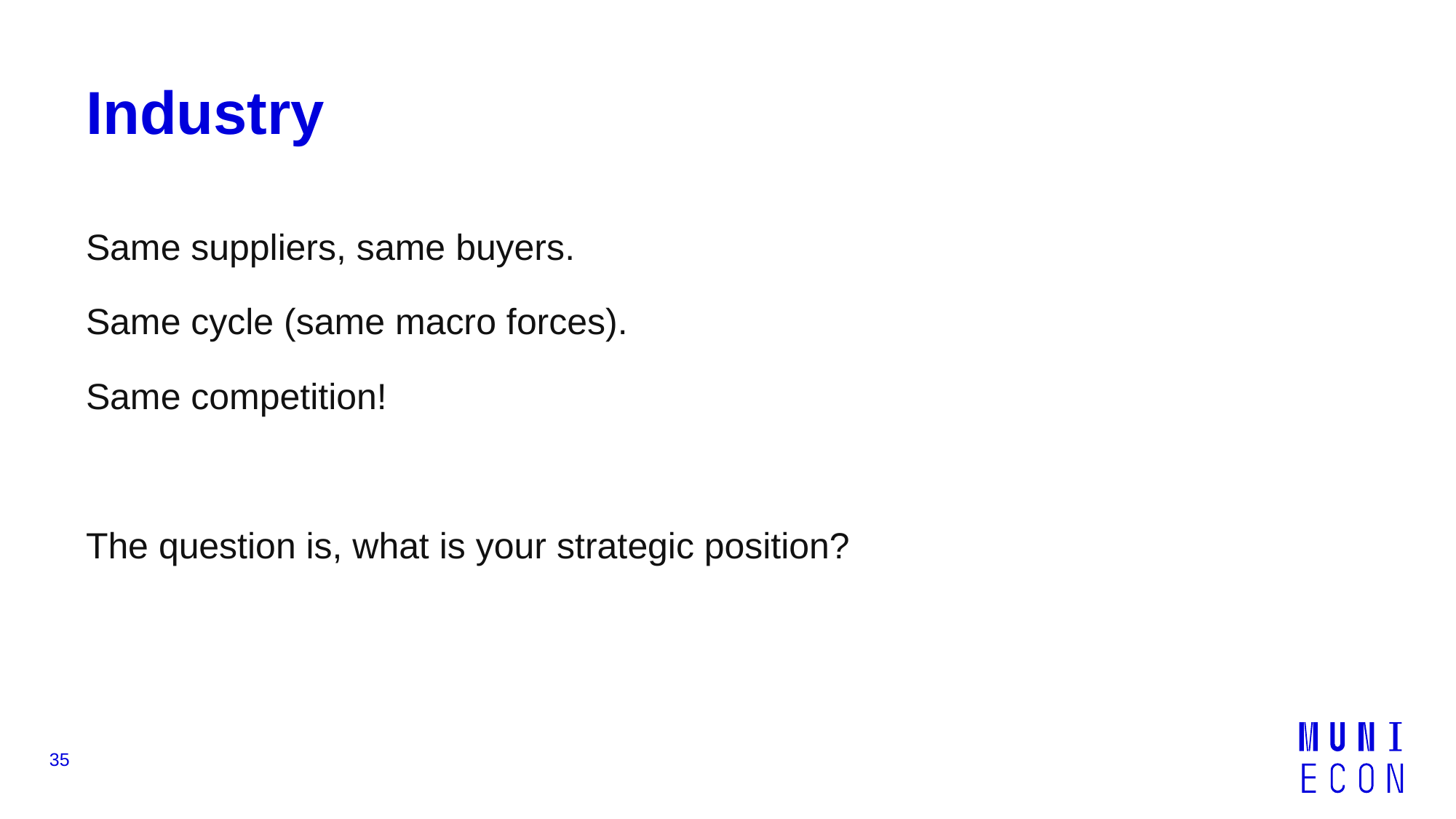

# Industry
Same suppliers, same buyers.
Same cycle (same macro forces).
Same competition!

The question is, what is your strategic position?
35